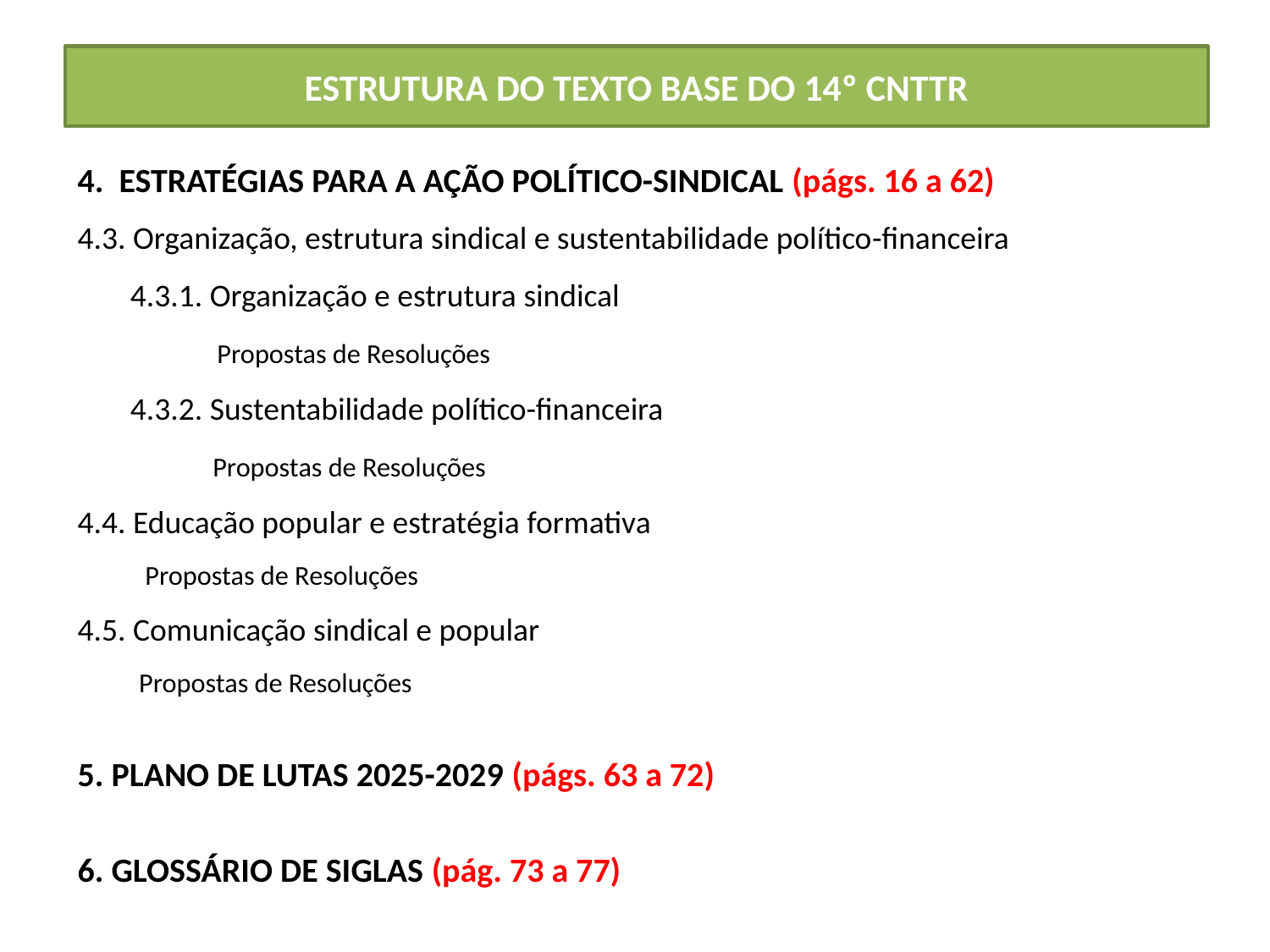

# ESTRUTURA DO TEXTO BASE DO 14º CNTTR
4.  ESTRATÉGIAS PARA A AÇÃO POLÍTICO-SINDICAL (págs. 16 a 62)
4.3. Organização, estrutura sindical e sustentabilidade político-financeira
     4.3.1. Organização e estrutura sindical
                    Propostas de Resoluções
     4.3.2. Sustentabilidade político-financeira
                      Propostas de Resoluções
4.4. Educação popular e estratégia formativa
           Propostas de Resoluções
4.5. Comunicação sindical e popular
          Propostas de Resoluções

5. PLANO DE LUTAS 2025-2029 (págs. 63 a 72)

6. GLOSSÁRIO DE SIGLAS (pág. 73 a 77)